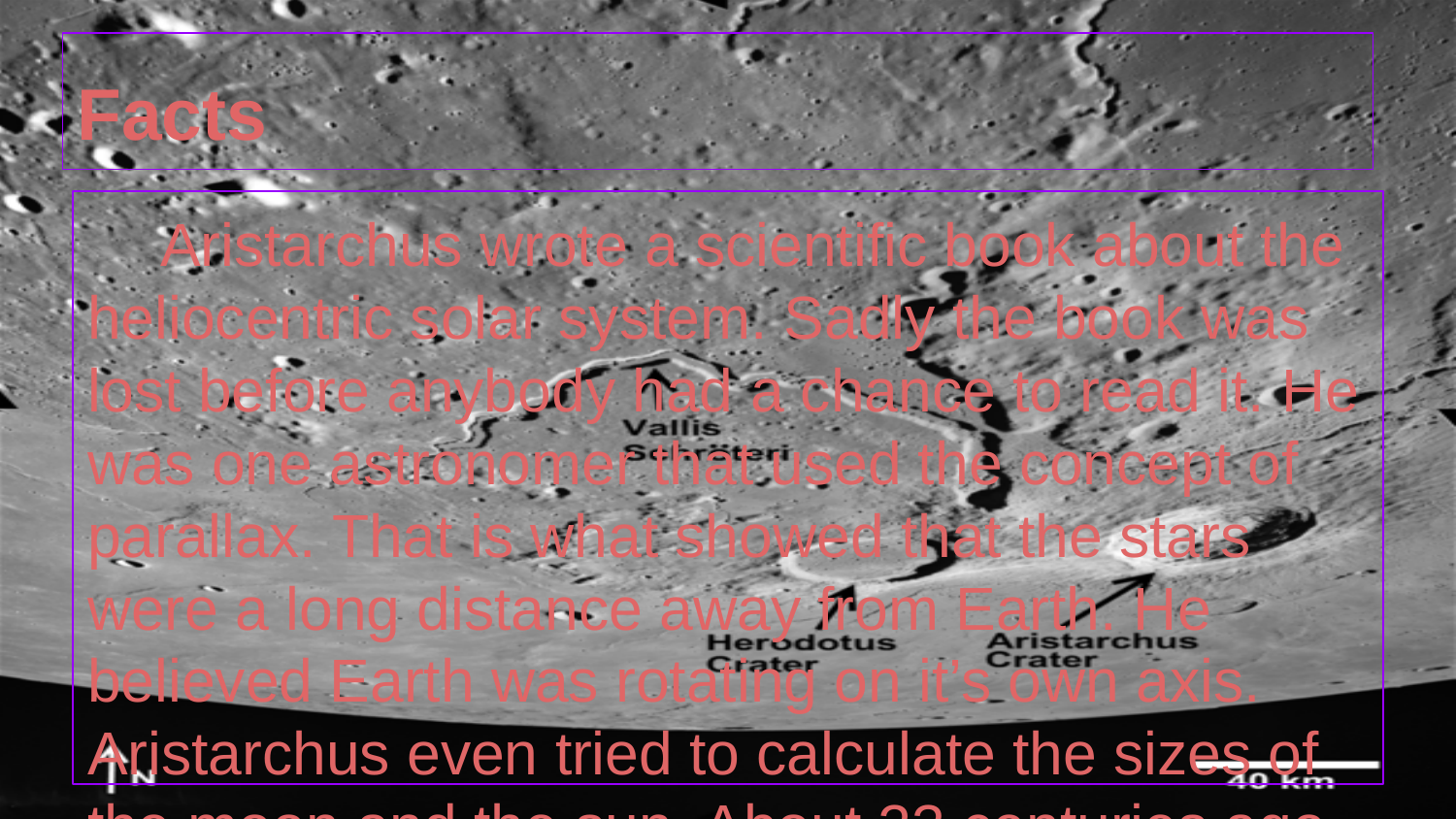

# Facts
Aristarchus wrote a scientific book about the heliocentric solar system. Sadly the book was lost before anybody had a chance to read it. He was one astronomer that used the concept of parallax. That is what showed that the stars were a long distance away from Earth. He believed Earth was rotating on it’s own axis. Aristarchus even tried to calculate the sizes of the moon and the sun. About 23 centuries ago, Aristarchus finally discovered that the Earth and the planets orbit the sun.